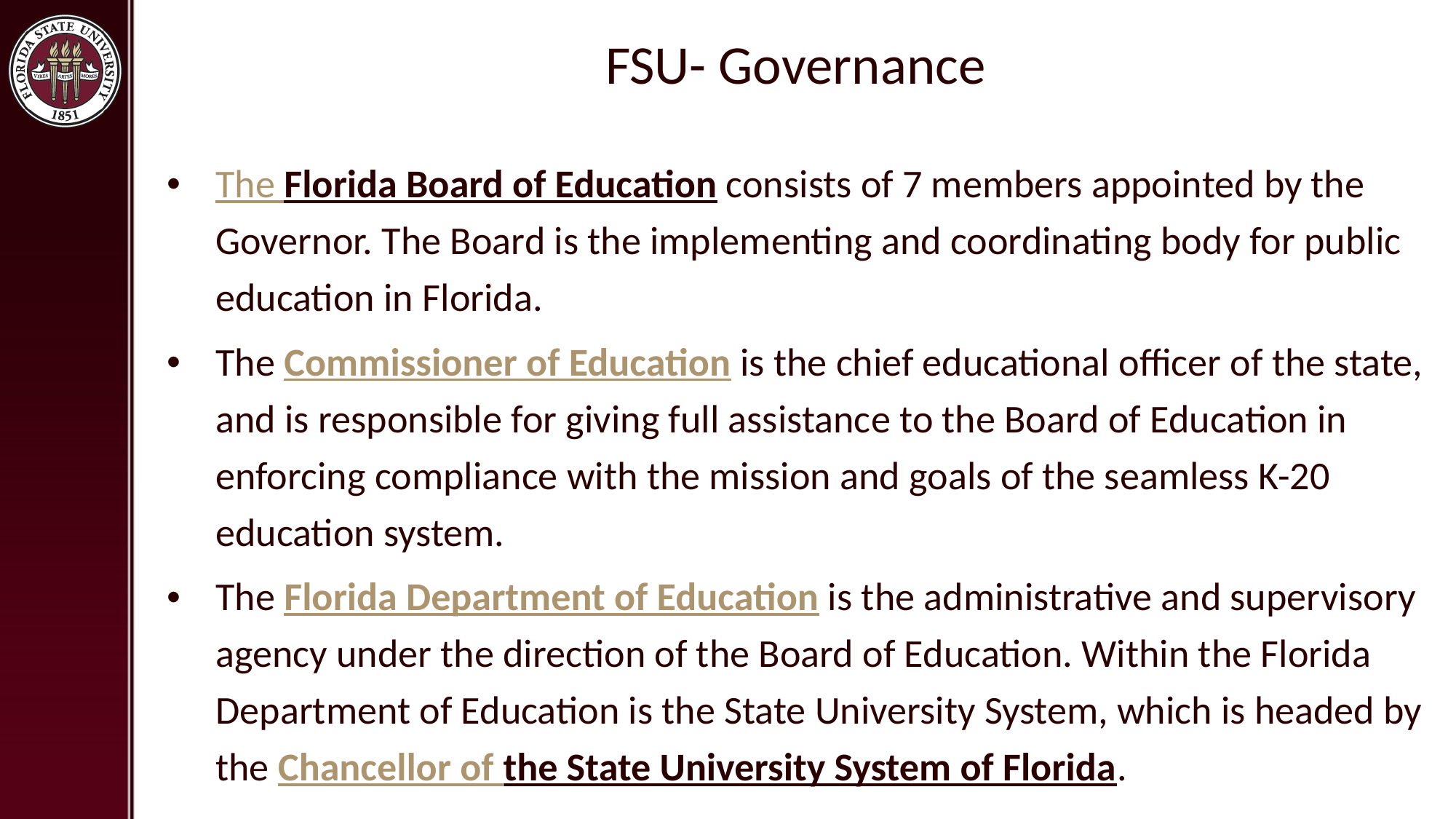

# FSU- Governance
The Florida Board of Education consists of 7 members appointed by the Governor. The Board is the implementing and coordinating body for public education in Florida.
The Commissioner of Education is the chief educational officer of the state, and is responsible for giving full assistance to the Board of Education in enforcing compliance with the mission and goals of the seamless K-20 education system.
The Florida Department of Education is the administrative and supervisory agency under the direction of the Board of Education. Within the Florida Department of Education is the State University System, which is headed by the Chancellor of the State University System of Florida.